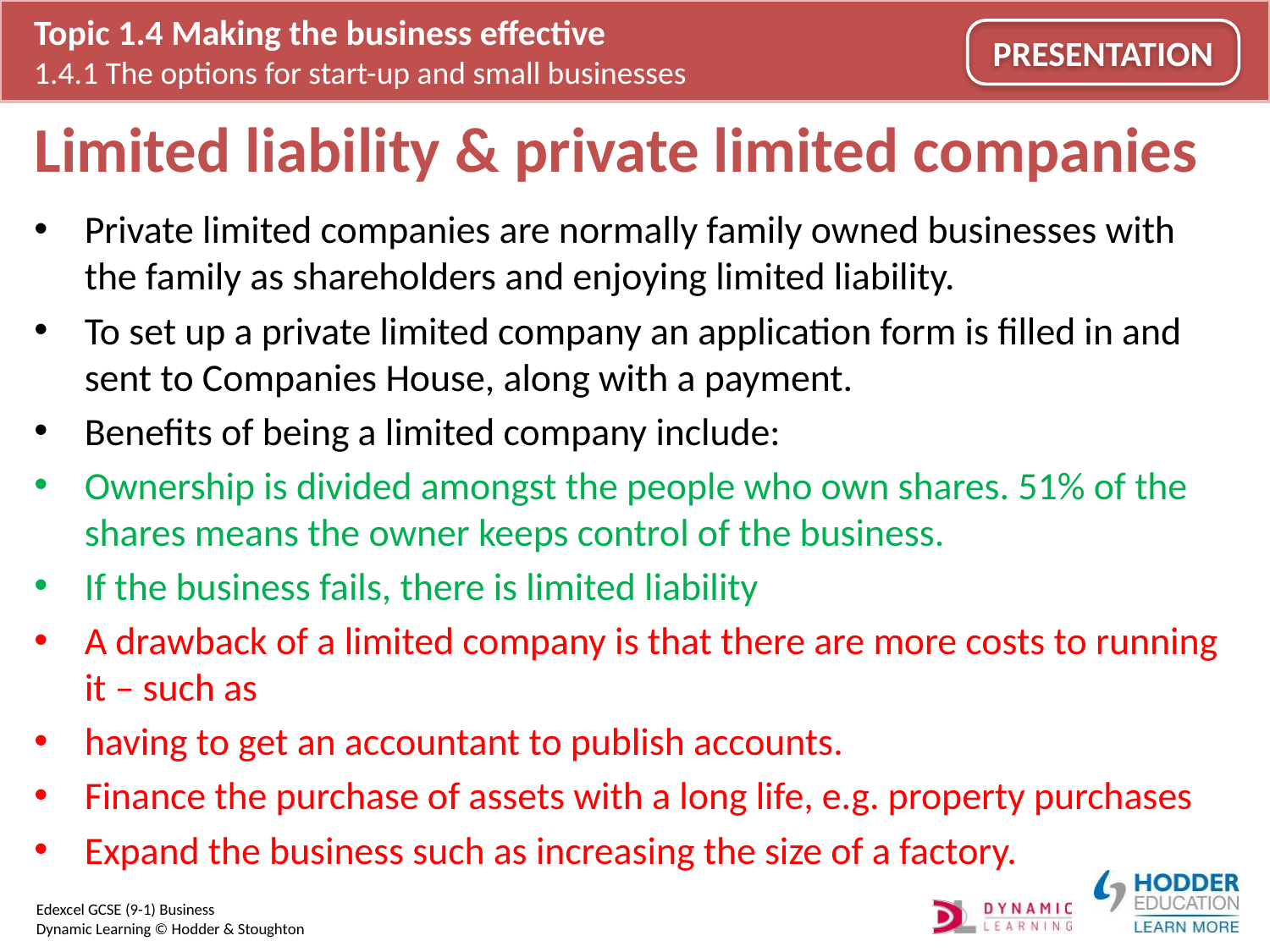

# Limited liability & private limited companies
Private limited companies are normally family owned businesses with the family as shareholders and enjoying limited liability.
To set up a private limited company an application form is filled in and sent to Companies House, along with a payment.
Benefits of being a limited company include:
Ownership is divided amongst the people who own shares. 51% of the shares means the owner keeps control of the business.
If the business fails, there is limited liability
A drawback of a limited company is that there are more costs to running it – such as
having to get an accountant to publish accounts.
Finance the purchase of assets with a long life, e.g. property purchases
Expand the business such as increasing the size of a factory.